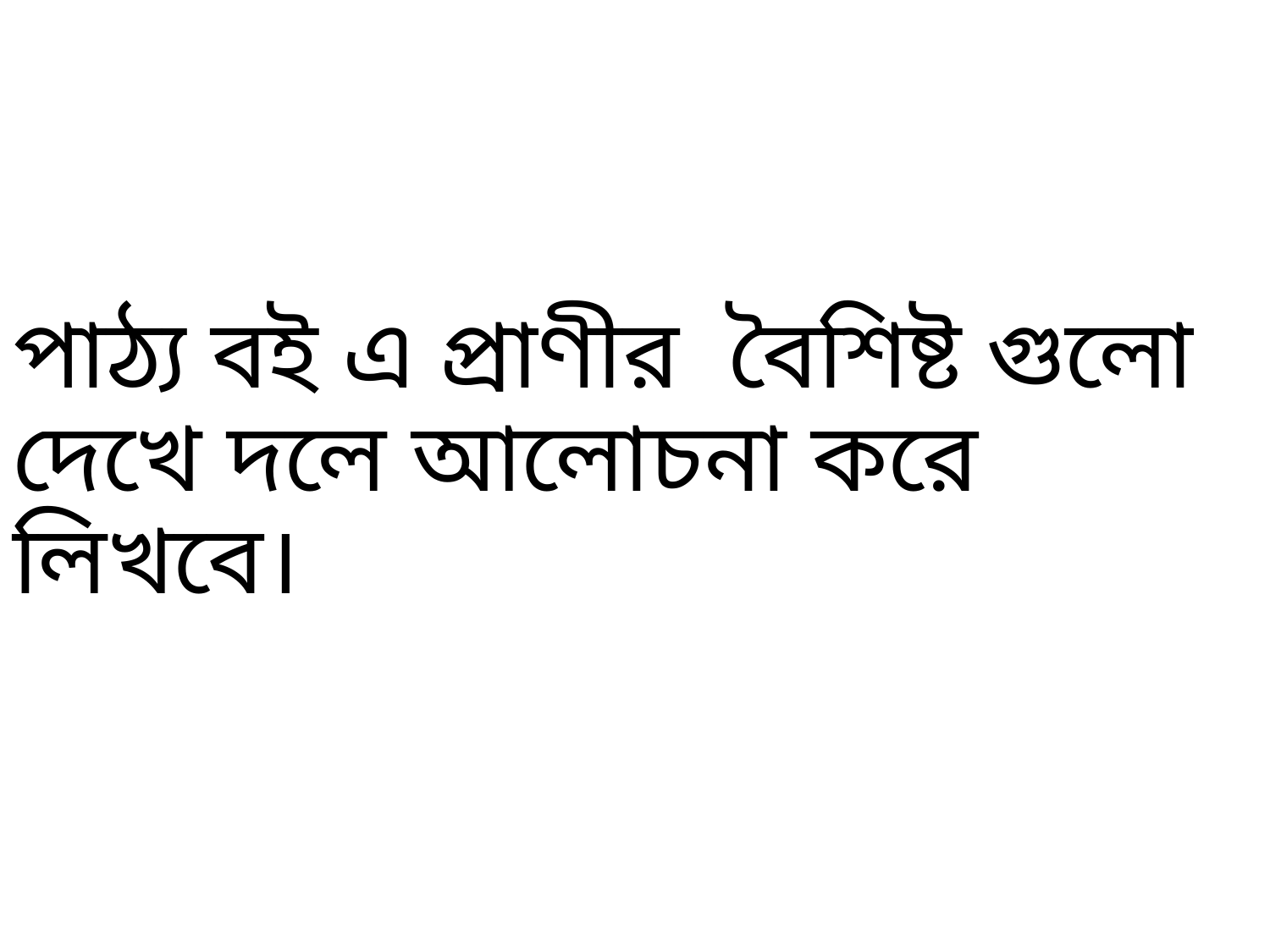

# পাঠ্য বই এ প্রাণীর  বৈশিষ্ট গুলো দেখে দলে আলোচনা করে লিখবে।